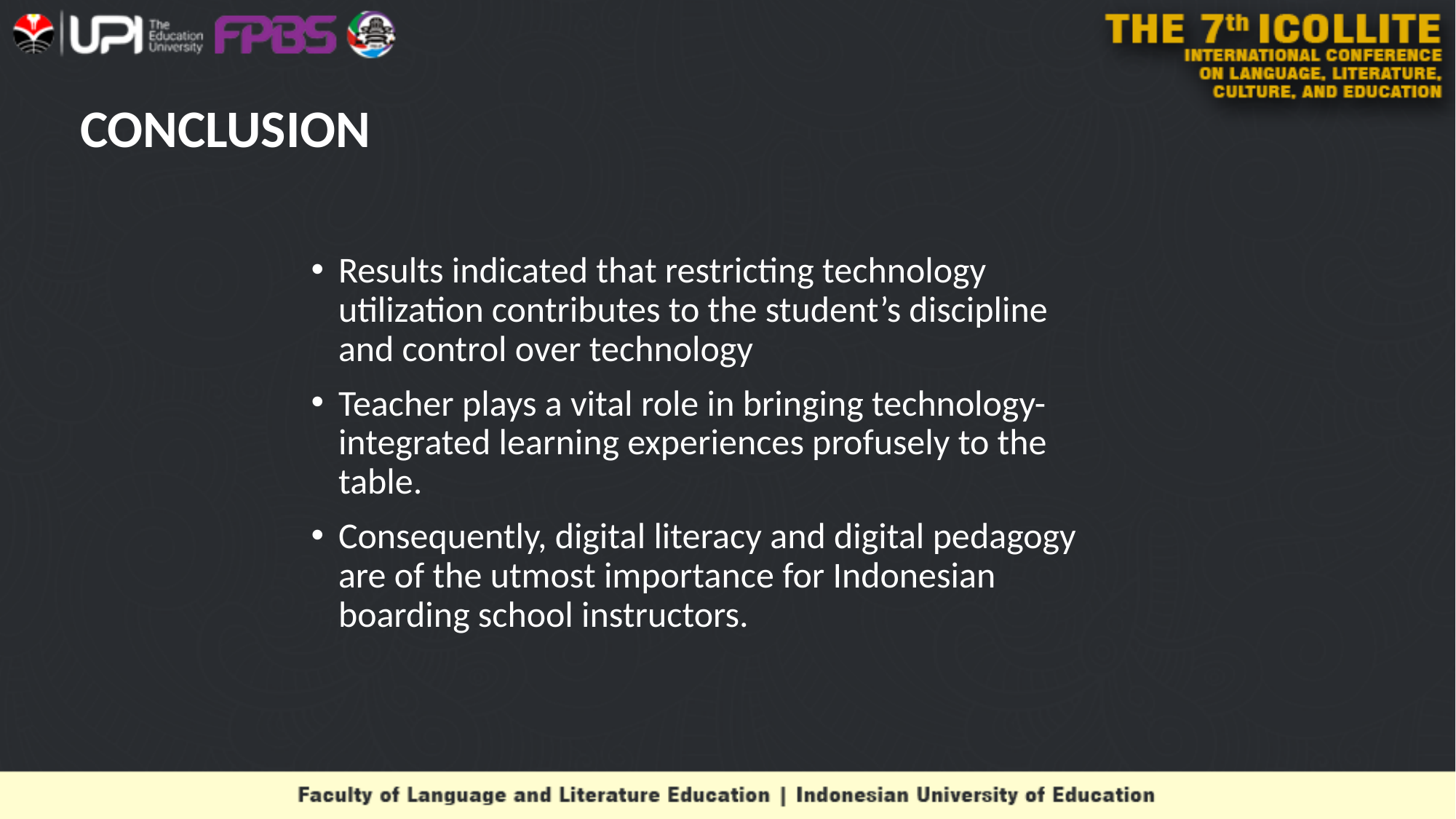

# CONCLUSION
Results indicated that restricting technology utilization contributes to the student’s discipline and control over technology
Teacher plays a vital role in bringing technology-integrated learning experiences profusely to the table.
Consequently, digital literacy and digital pedagogy are of the utmost importance for Indonesian boarding school instructors.